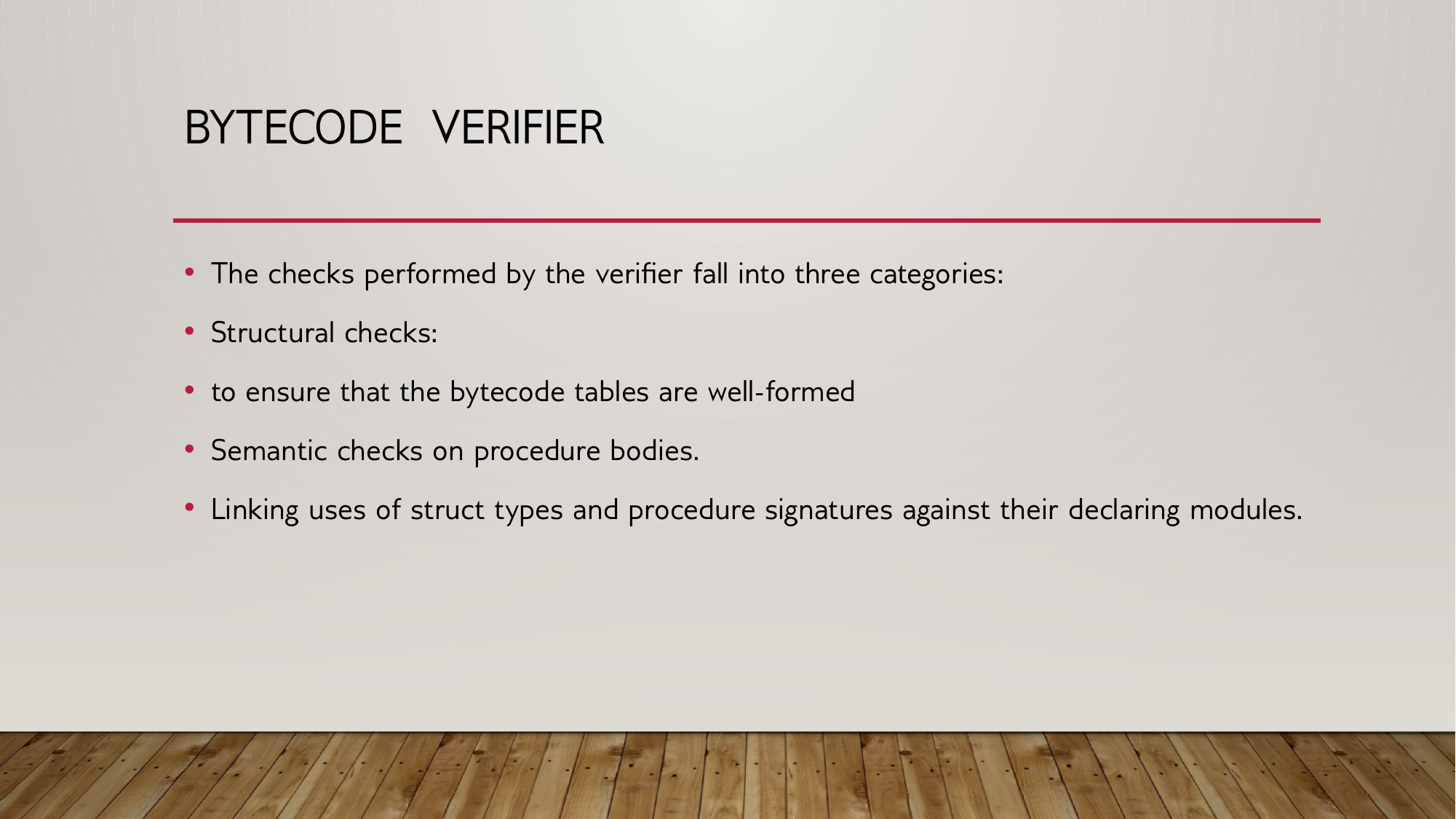

# Bytecode  Verifier
The checks performed by the verifier fall into three categories:
Structural checks:
to ensure that the bytecode tables are well-formed
Semantic checks on procedure bodies.
Linking uses of struct types and procedure signatures against their declaring modules.